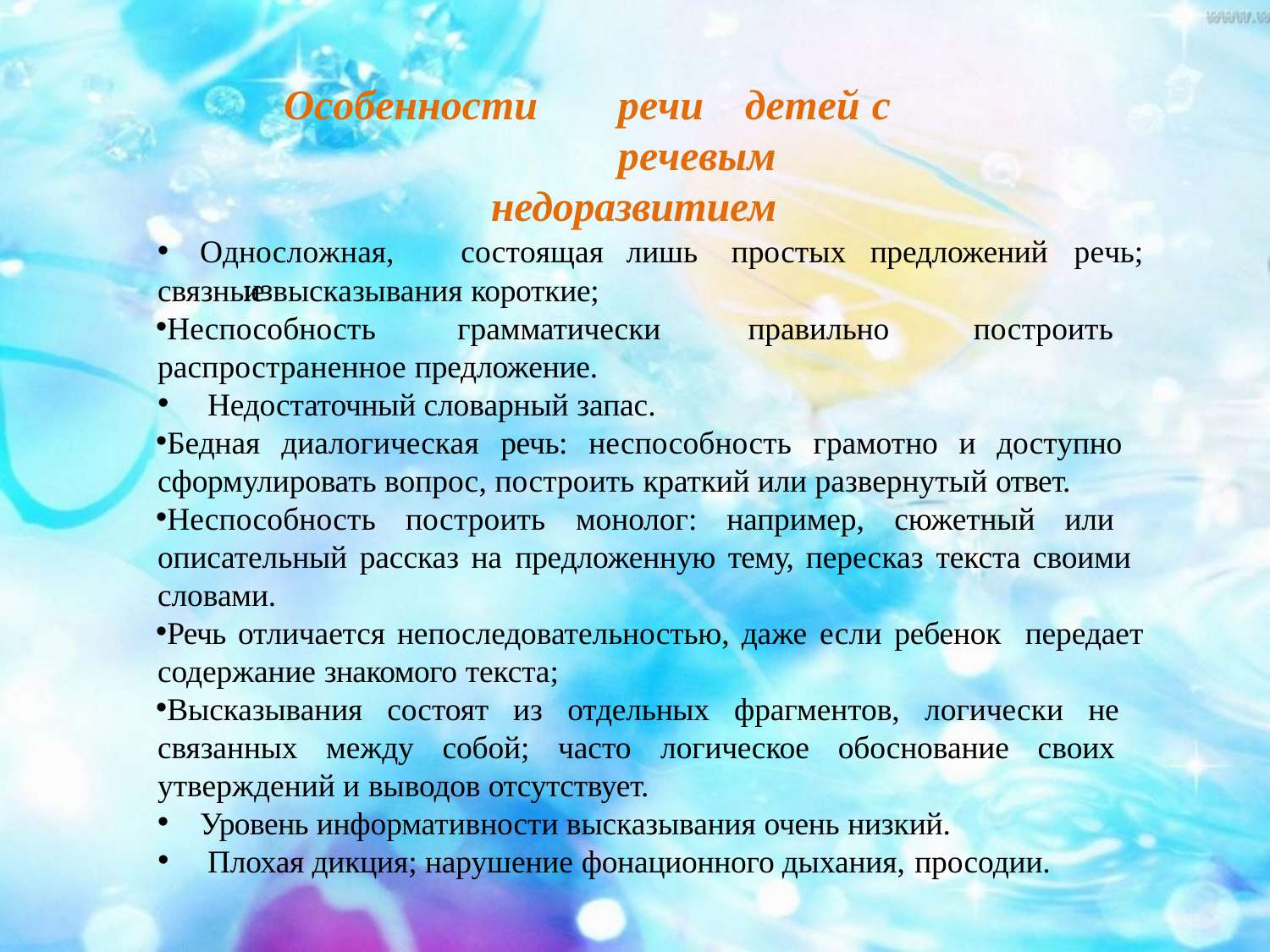

# Особенности	речи	детей	с	речевым  недоразвитием
Односложная,	состоящая	лишь	из
простых
предложений
речь;
связные высказывания короткие;
Неспособность          грамматически           правильно          построить
распространенное предложение.
Недостаточный словарный запас.
Бедная диалогическая речь: неспособность грамотно и доступно  сформулировать вопрос, построить краткий или развернутый ответ.
Неспособность построить монолог: например, сюжетный или  описательный рассказ на предложенную тему, пересказ текста своими  словами.
Речь отличается непоследовательностью, даже если ребенок  передает содержание знакомого текста;
Высказывания состоят из отдельных фрагментов, логически не  связанных между собой; часто логическое обоснование своих  утверждений и выводов отсутствует.
Уровень информативности высказывания очень низкий.
Плохая дикция; нарушение фонационного дыхания, просодии.